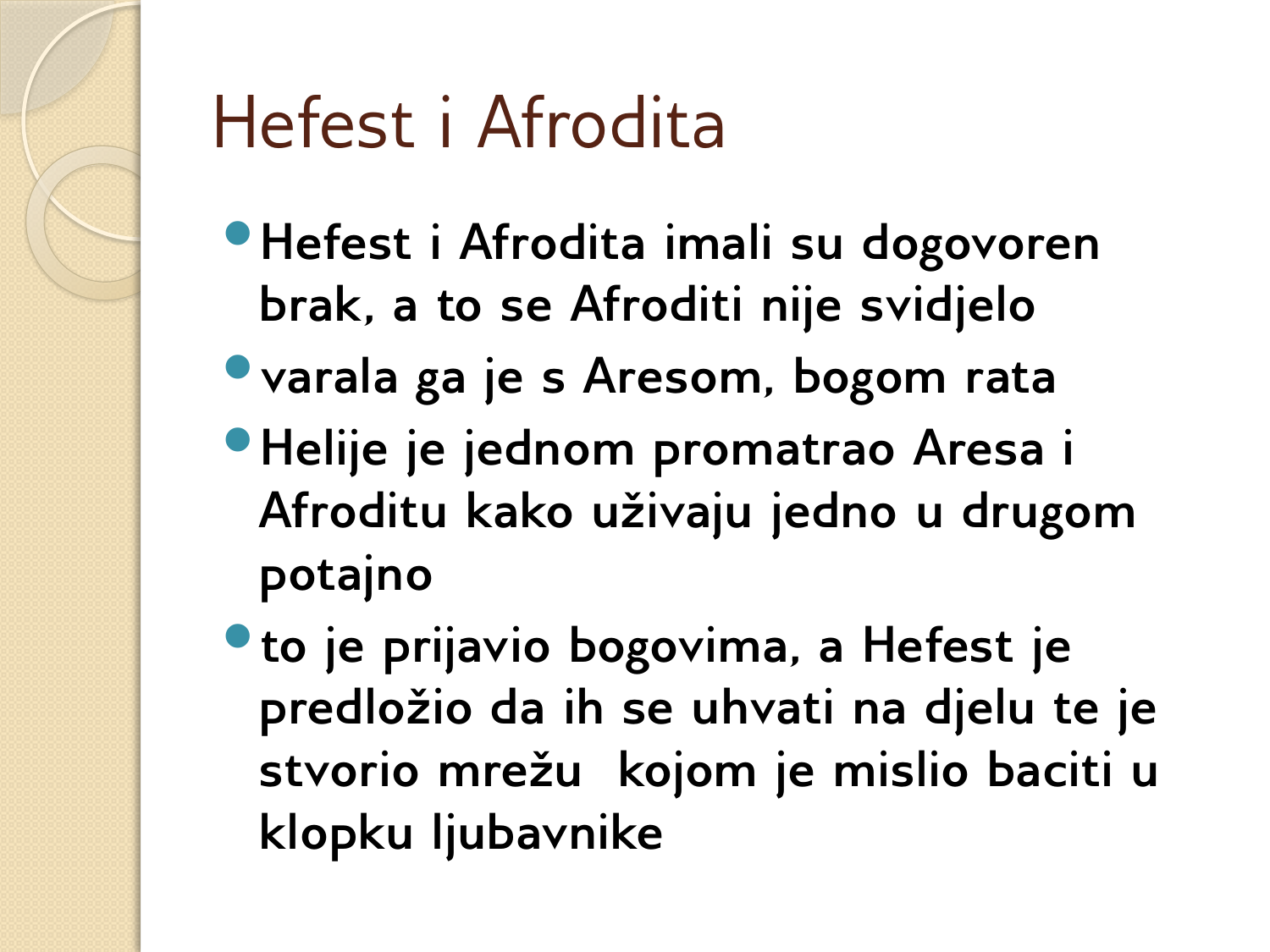

# Hefest i Afrodita
Hefest i Afrodita imali su dogovoren brak, a to se Afroditi nije svidjelo
varala ga je s Aresom, bogom rata
Helije je jednom promatrao Aresa i Afroditu kako uživaju jedno u drugom potajno
to je prijavio bogovima, a Hefest je predložio da ih se uhvati na djelu te je stvorio mrežu  kojom je mislio baciti u klopku ljubavnike